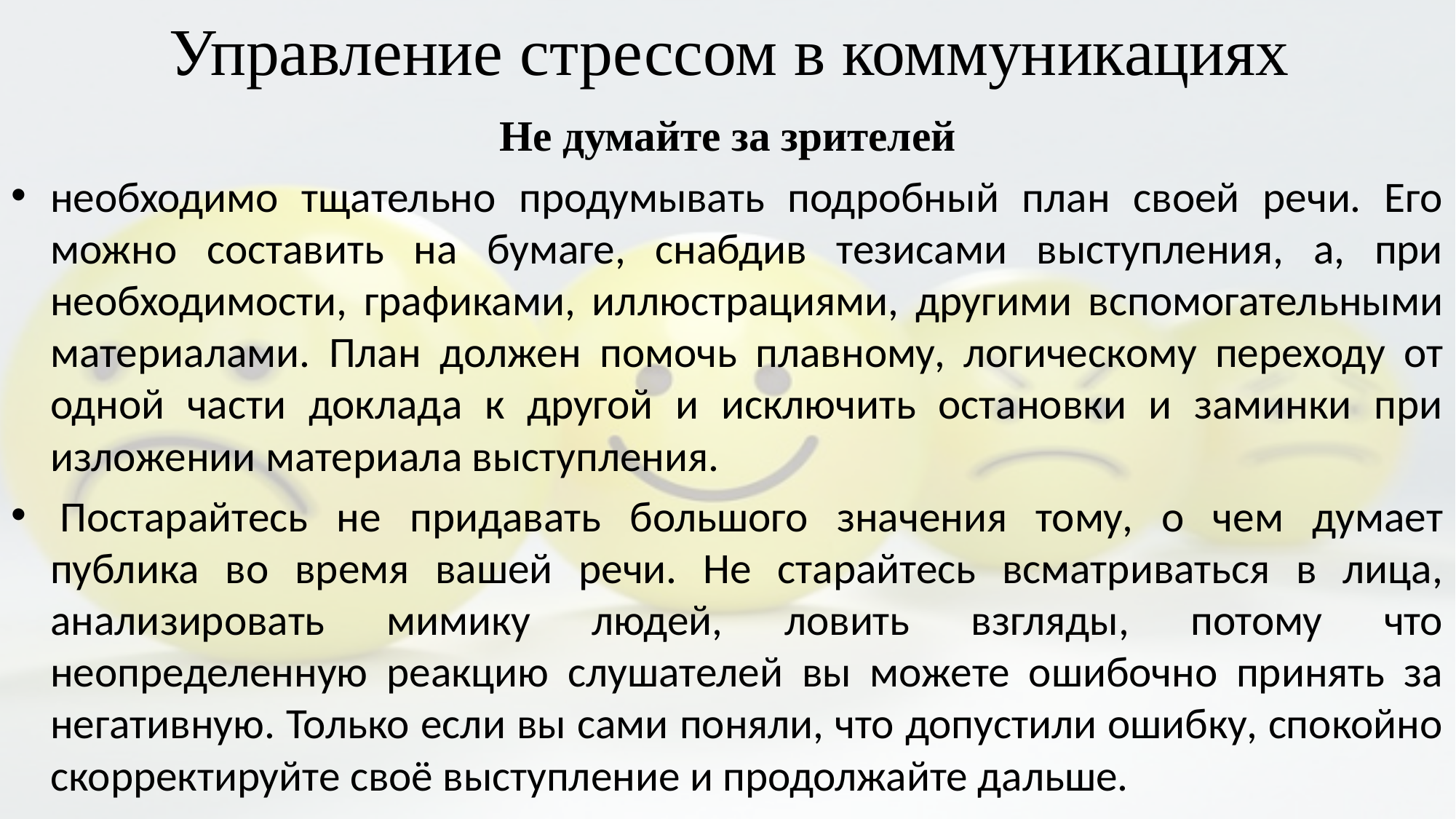

# Управление стрессом в коммуникациях
Не думайте за зрителей
необходимо тщательно продумывать подробный план своей речи. Его можно составить на бумаге, снабдив тезисами выступления, а, при необходимости, графиками, иллюстрациями, другими вспомогательными материалами. План должен помочь плавному, логическому переходу от одной части доклада к другой и исключить остановки и заминки при изложении материала выступления.
 Постарайтесь не придавать большого значения тому, о чем думает публика во время вашей речи. Не старайтесь всматриваться в лица, анализировать мимику людей, ловить взгляды, потому что неопределенную реакцию слушателей вы можете ошибочно принять за негативную. Только если вы сами поняли, что допустили ошибку, спокойно скорректируйте своё выступление и продолжайте дальше.